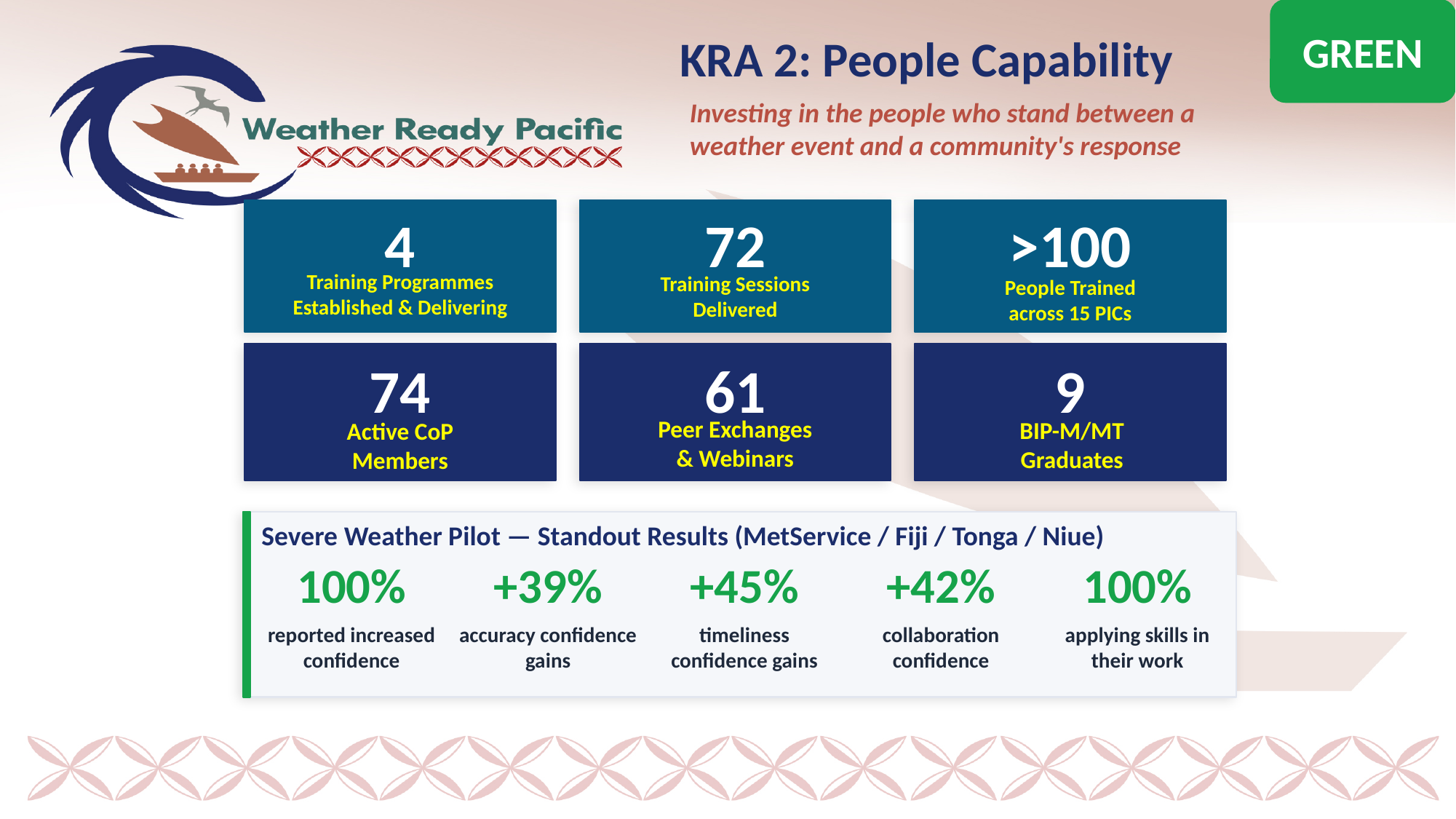

GREEN
KRA 2: People Capability
Investing in the people who stand between a
weather event and a community's response

4
72
>100
Training Programmes
Established & Delivering
Training Sessions
Delivered
People Trained
across 15 PICs

74
61
9
Peer Exchanges
& Webinars
BIP-M/MT
Graduates
Active CoP
Members

Severe Weather Pilot — Standout Results (MetService / Fiji / Tonga / Niue)
100%
+39%
+45%
+42%
100%
reported increased confidence
accuracy confidence gains
timeliness confidence gains
collaboration confidence
applying skills in their work